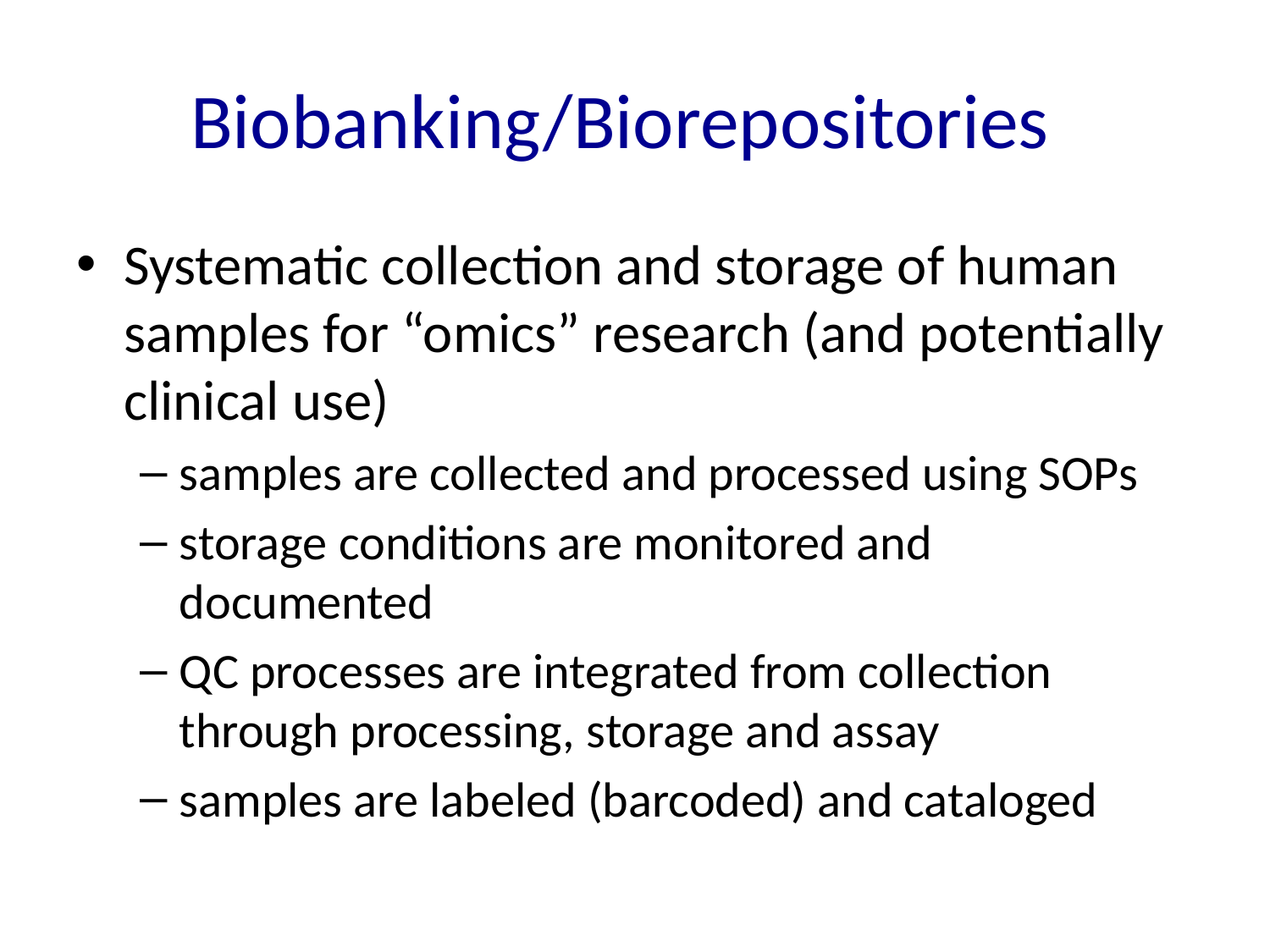

# Biobanking/Biorepositories
Systematic collection and storage of human samples for “omics” research (and potentially clinical use)
samples are collected and processed using SOPs
storage conditions are monitored and documented
QC processes are integrated from collection through processing, storage and assay
samples are labeled (barcoded) and cataloged